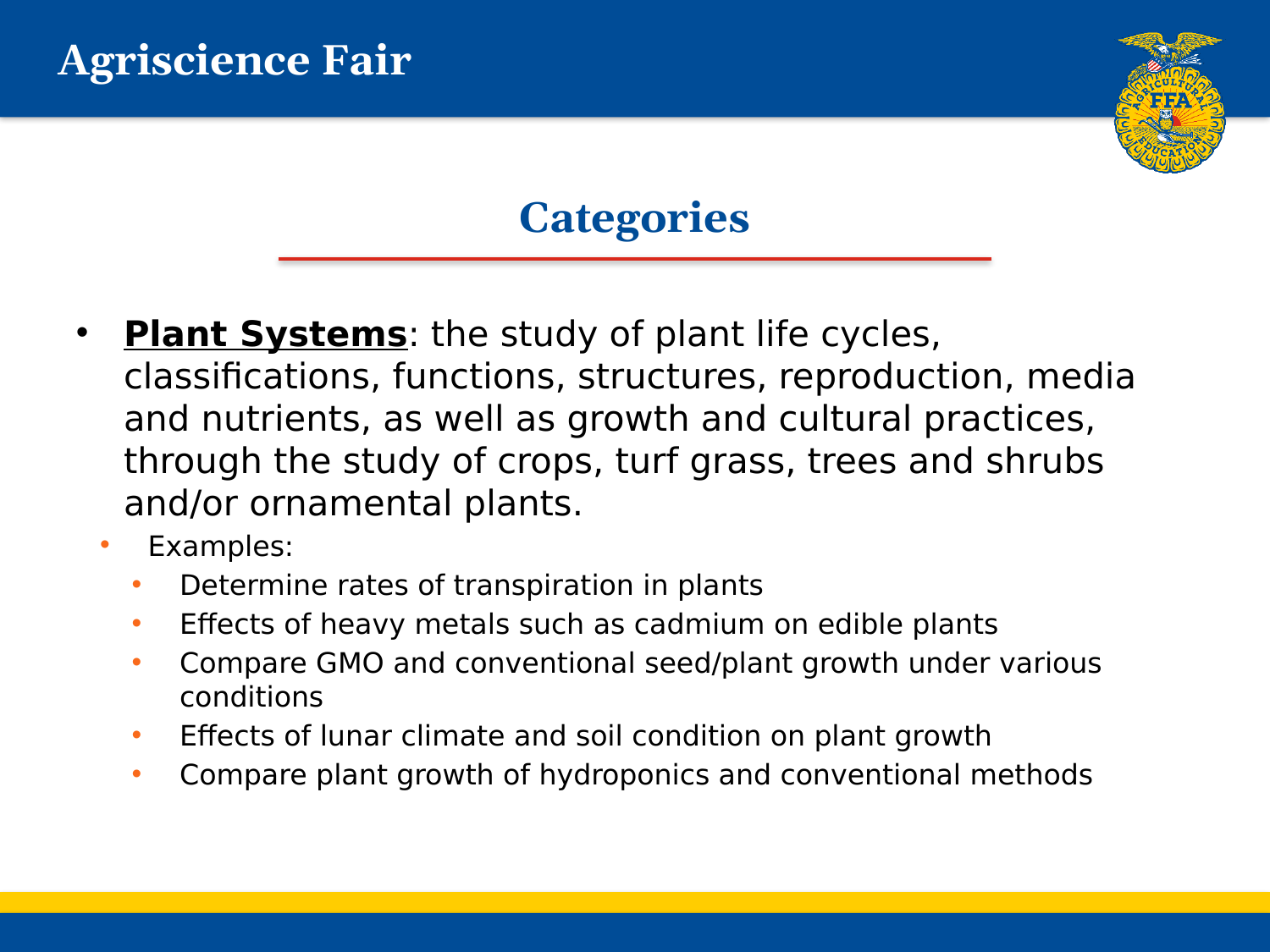

# Agriscience Fair
Categories
Plant Systems: the study of plant life cycles, classifications, functions, structures, reproduction, media and nutrients, as well as growth and cultural practices, through the study of crops, turf grass, trees and shrubs and/or ornamental plants.
Examples:
Determine rates of transpiration in plants
Effects of heavy metals such as cadmium on edible plants
Compare GMO and conventional seed/plant growth under various conditions
Effects of lunar climate and soil condition on plant growth
Compare plant growth of hydroponics and conventional methods